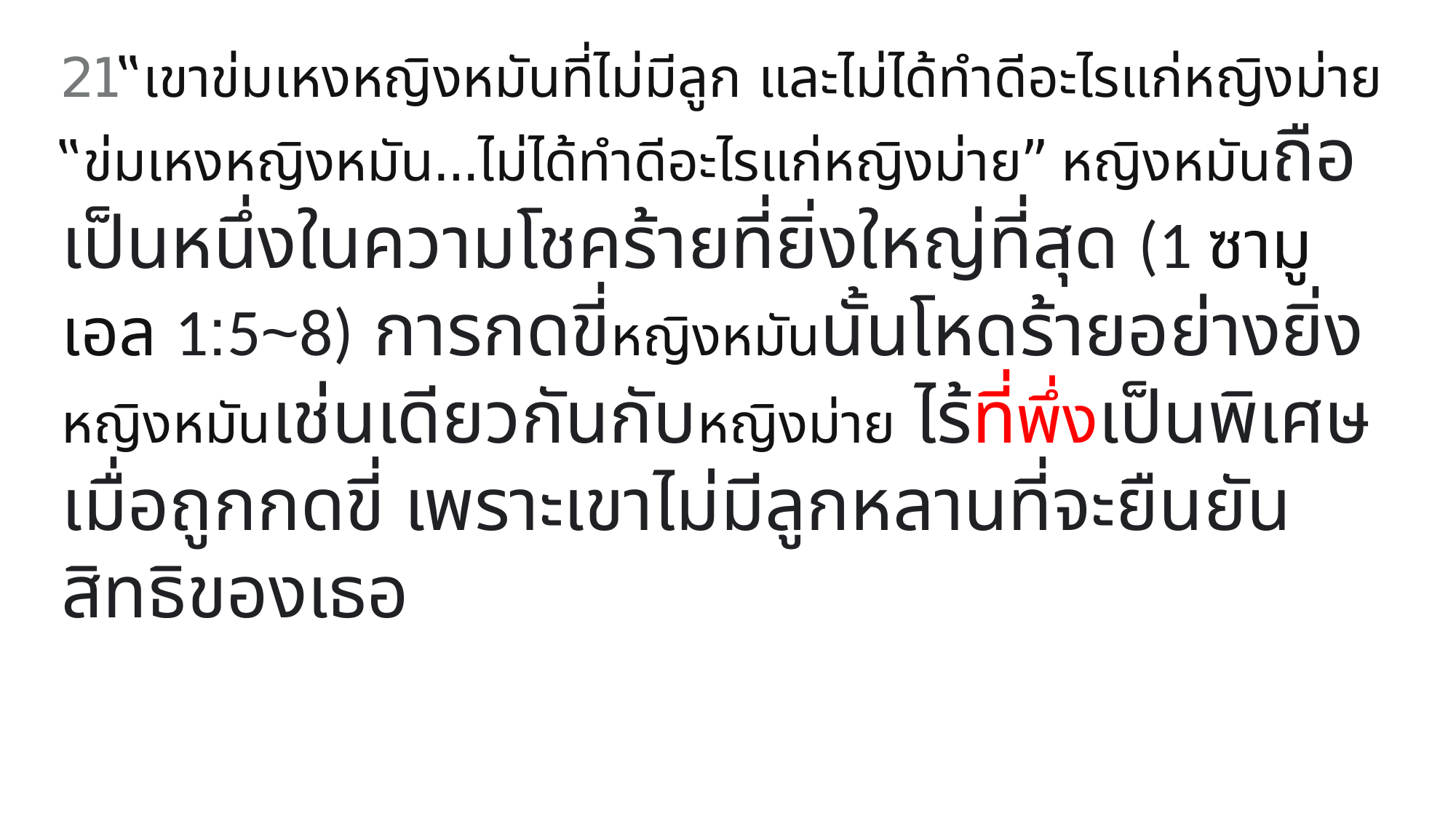

21“เขาข่มเหงหญิงหมันที่ไม่มีลูก และไม่ได้ทำดีอะไรแก่หญิงม่าย
“ข่มเหงหญิงหมัน…ไม่ได้ทำดีอะไรแก่หญิงม่าย” หญิงหมันถือเป็นหนึ่งในความโชคร้ายที่ยิ่งใหญ่ที่สุด (1 ซามูเอล 1:5~8) การกดขี่หญิงหมันนั้นโหดร้ายอย่างยิ่ง หญิงหมันเช่นเดียวกันกับหญิงม่าย ไร้ที่พึ่งเป็นพิเศษเมื่อถูกกดขี่ เพราะเขาไม่มีลูกหลานที่จะยืนยันสิทธิของเธอ